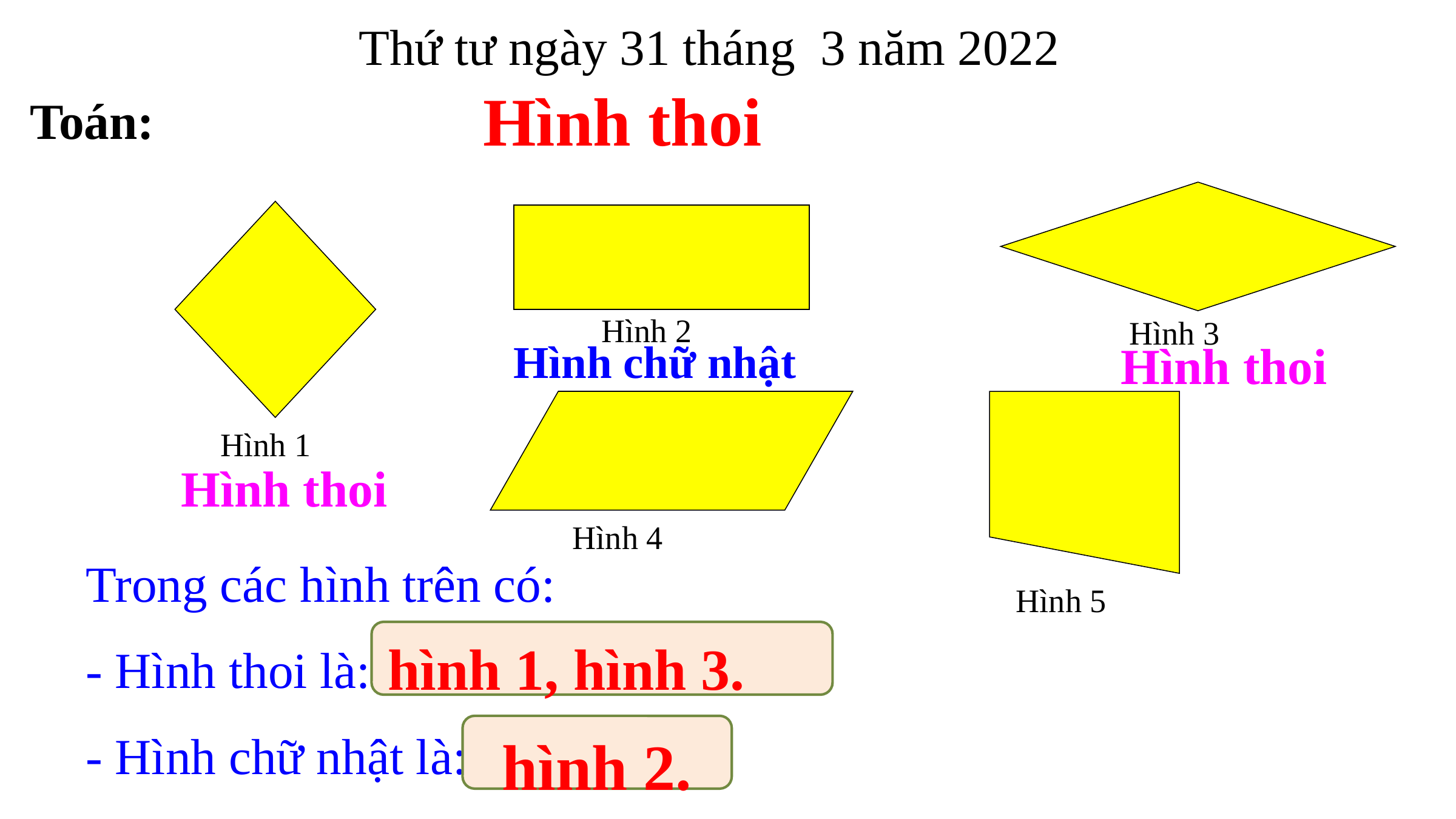

Thứ tư ngày 31 tháng  3 năm 2022

Hình thoi
Toán:

Hình 2
Hình 3
Hình chữ nhật
Hình thoi

Hình 1
Hình thoi
Hình 4
Trong các hình trên có:
- Hình thoi là: hình ... , hình ...
- Hình chữ nhật là: hình ...
Hình 5
hình 1, hình 3.
hình 2.